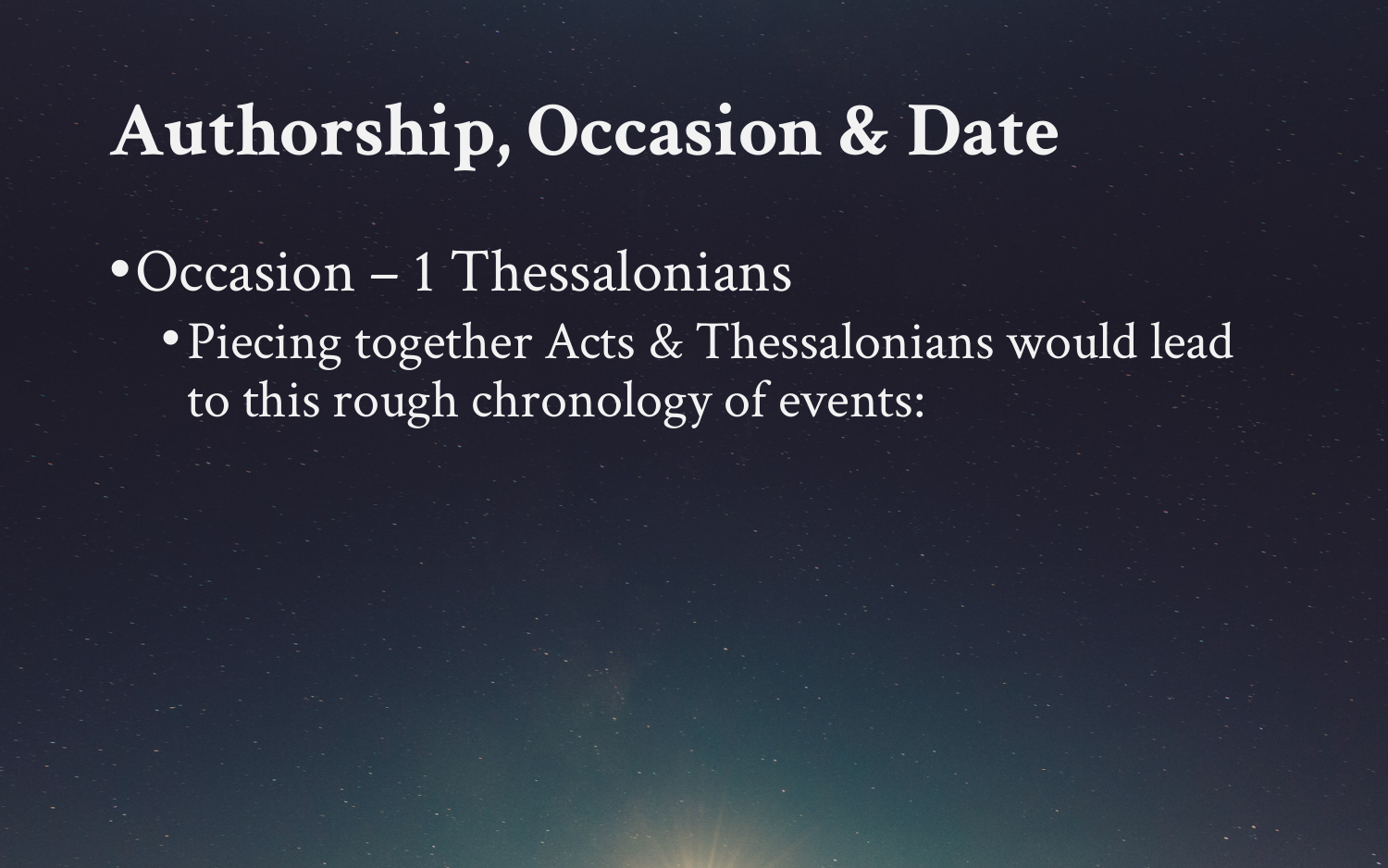

# Authorship, Occasion & Date
Occasion – 1 Thessalonians
Piecing together Acts & Thessalonians would lead to this rough chronology of events: